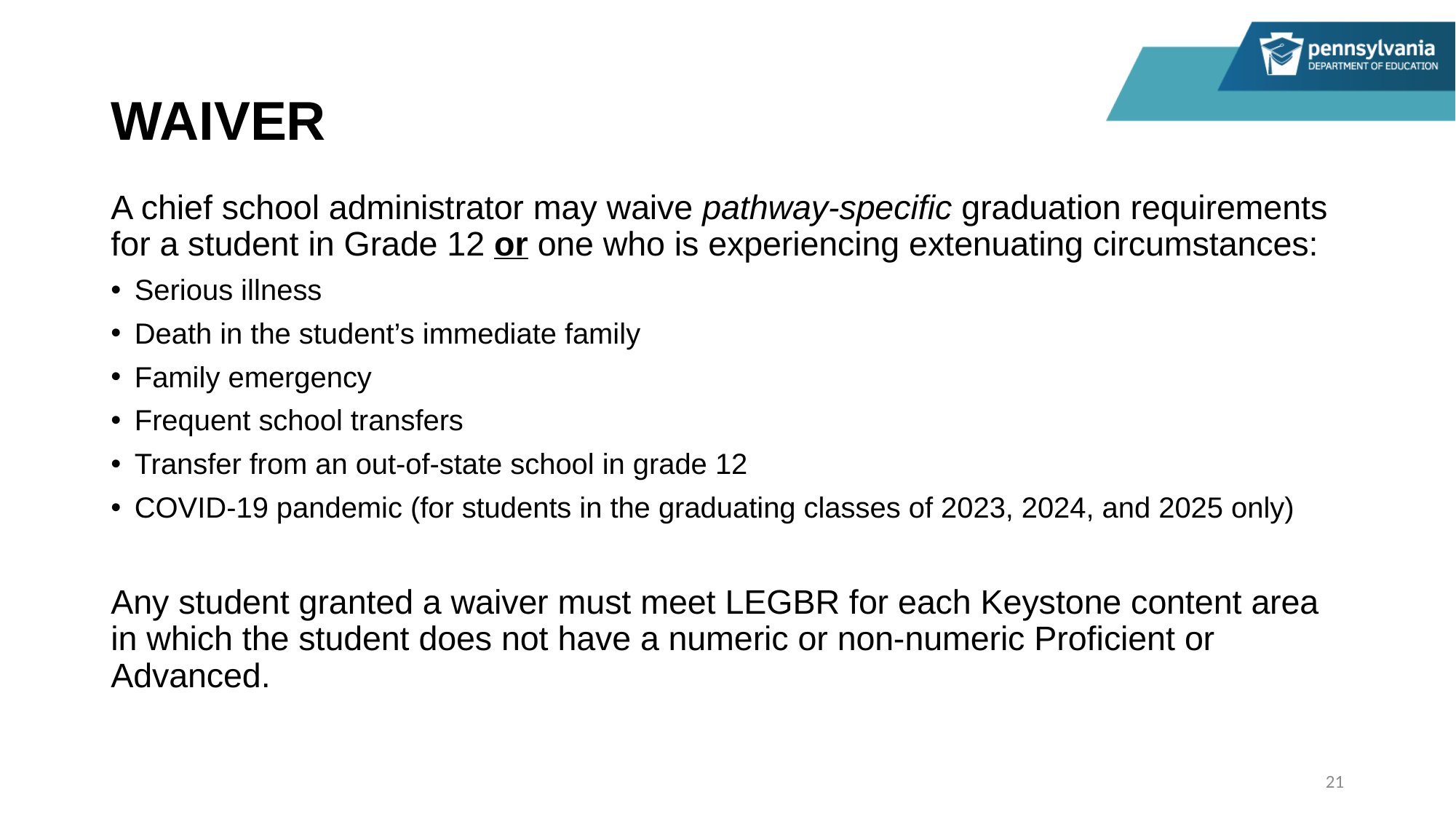

# WAIVER
A chief school administrator may waive pathway-specific graduation requirements for a student in Grade 12 or one who is experiencing extenuating circumstances:
Serious illness
Death in the student’s immediate family
Family emergency
Frequent school transfers
Transfer from an out-of-state school in grade 12
COVID-19 pandemic (for students in the graduating classes of 2023, 2024, and 2025 only)

Any student granted a waiver must meet LEGBR for each Keystone content area in which the student does not have a numeric or non-numeric Proficient or Advanced.
21